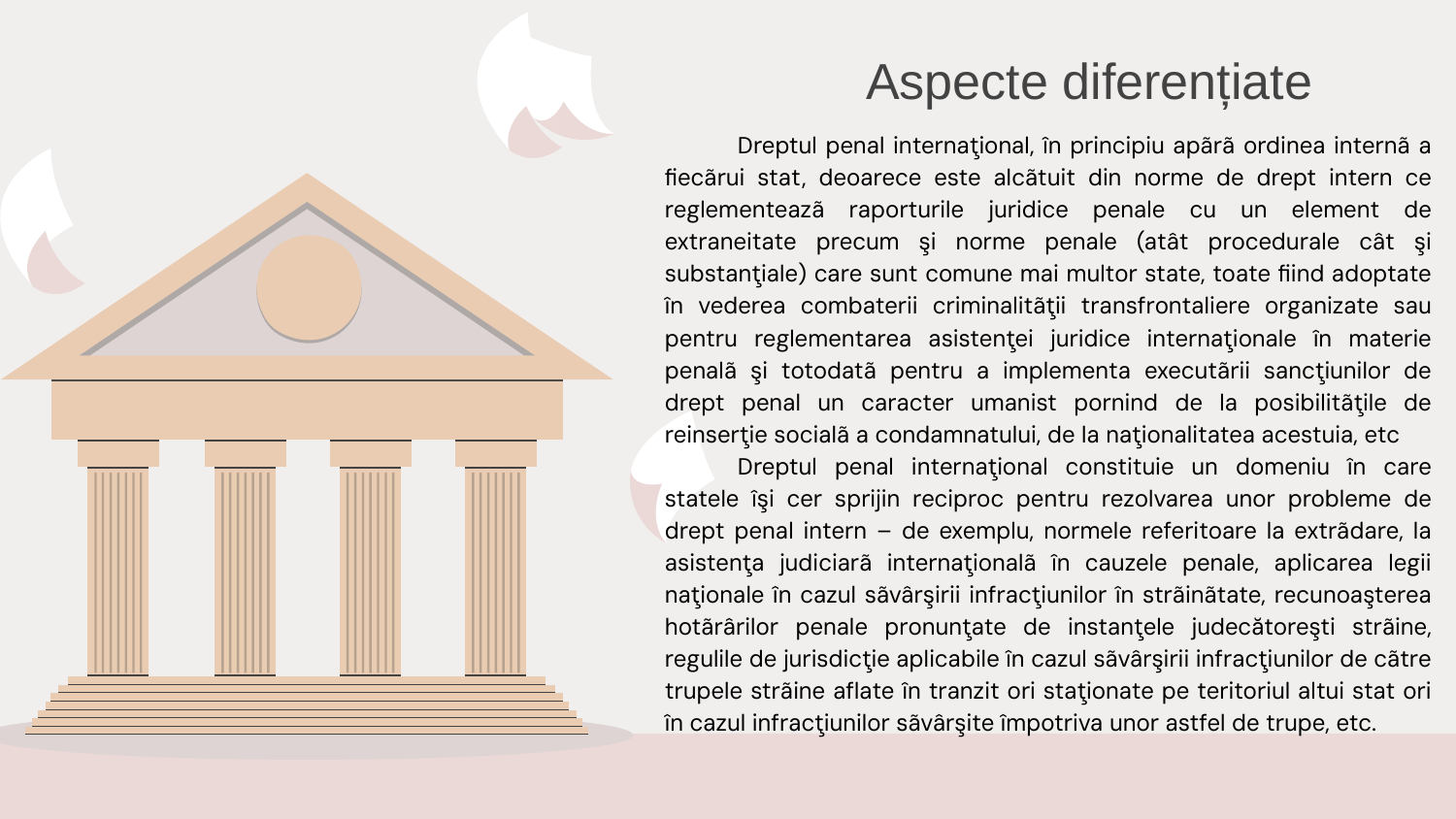

Aspecte diferențiate

Dreptul penal internaţional, în principiu apãrã ordinea internã a fiecãrui stat, deoarece este alcãtuit din norme de drept intern ce reglementeazã raporturile juridice penale cu un element de extraneitate precum şi norme penale (atât procedurale cât şi substanţiale) care sunt comune mai multor state, toate fiind adoptate în vederea combaterii criminalitãţii transfrontaliere organizate sau pentru reglementarea asistenţei juridice internaţionale în materie penalã şi totodatã pentru a implementa executãrii sancţiunilor de drept penal un caracter umanist pornind de la posibilitãţile de reinserţie socialã a condamnatului, de la naţionalitatea acestuia, etc
Dreptul penal internaţional constituie un domeniu în care statele îşi cer sprijin reciproc pentru rezolvarea unor probleme de drept penal intern – de exemplu, normele referitoare la extrãdare, la asistenţa judiciarã internaţionalã în cauzele penale, aplicarea legii naţionale în cazul sãvârşirii infracţiunilor în strãinãtate, recunoaşterea hotãrârilor penale pronunţate de instanţele judecătoreşti strãine, regulile de jurisdicţie aplicabile în cazul sãvârşirii infracţiunilor de cãtre trupele strãine aflate în tranzit ori staţionate pe teritoriul altui stat ori în cazul infracţiunilor sãvârşite împotriva unor astfel de trupe, etc.

#